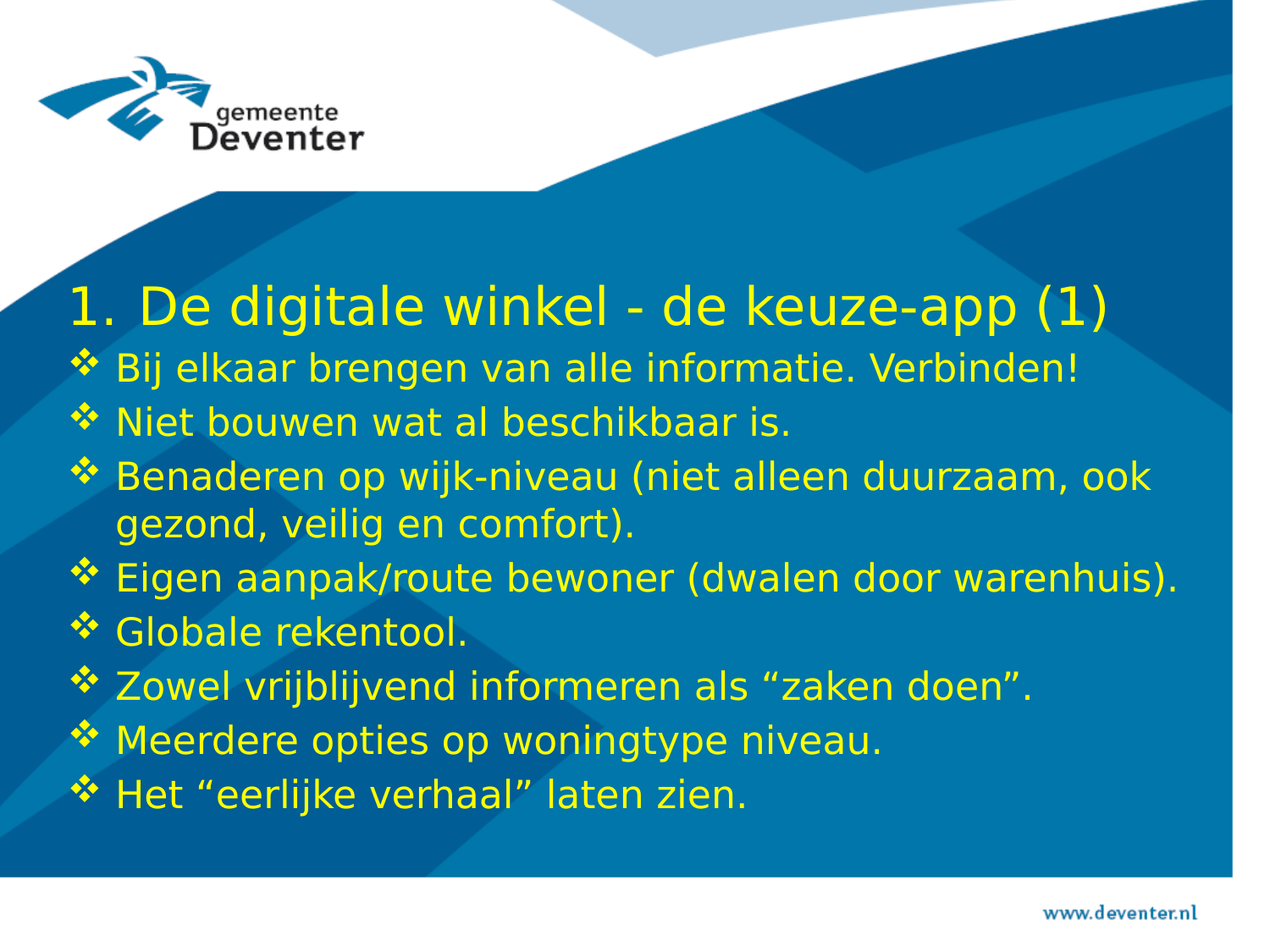

De digitale winkel - de keuze-app (1)
Bij elkaar brengen van alle informatie. Verbinden!
Niet bouwen wat al beschikbaar is.
Benaderen op wijk-niveau (niet alleen duurzaam, ook gezond, veilig en comfort).
Eigen aanpak/route bewoner (dwalen door warenhuis).
Globale rekentool.
Zowel vrijblijvend informeren als “zaken doen”.
Meerdere opties op woningtype niveau.
Het “eerlijke verhaal” laten zien.